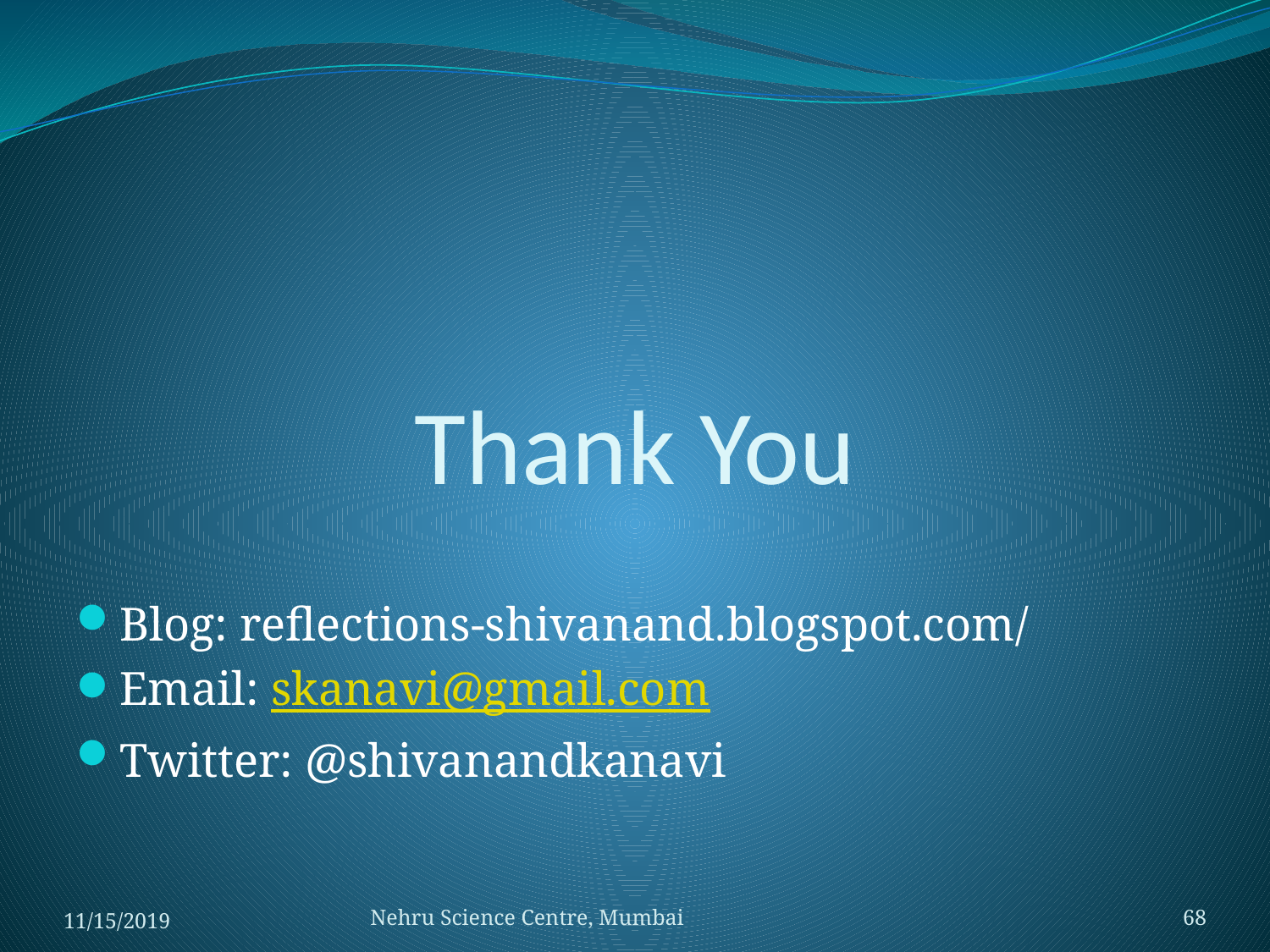

# Thank You

Blog: reflections-shivanand.blogspot.com/
Email: skanavi@gmail.com
Twitter: @shivanandkanavi

11/15/2019
Nehru Science Centre, Mumbai
68